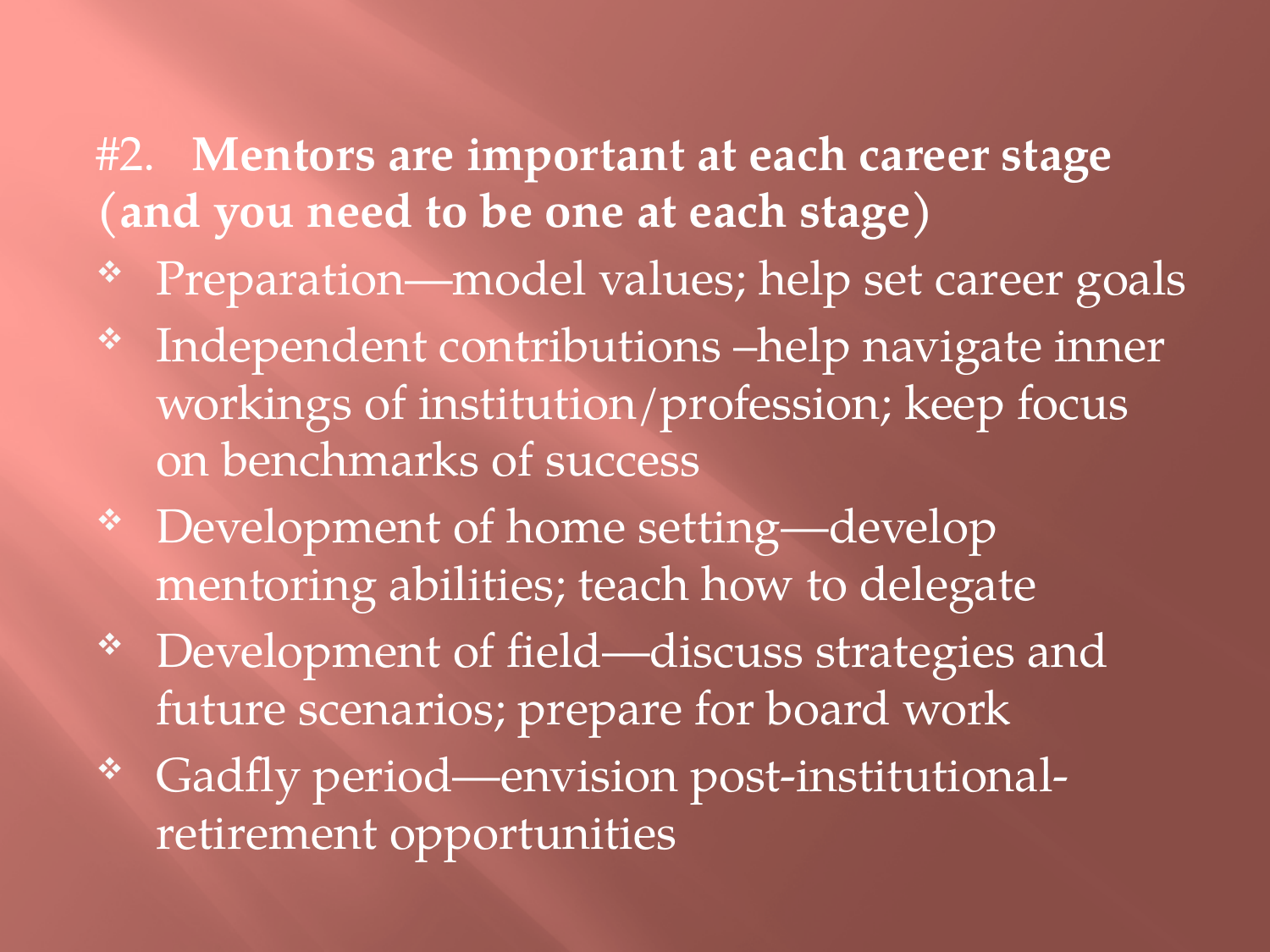

#
#2.   Mentors are important at each career stage (and you need to be one at each stage)
Preparation—model values; help set career goals
Independent contributions –help navigate inner workings of institution/profession; keep focus on benchmarks of success
Development of home setting—develop mentoring abilities; teach how to delegate
Development of field—discuss strategies and future scenarios; prepare for board work
Gadfly period—envision post-institutional-retirement opportunities